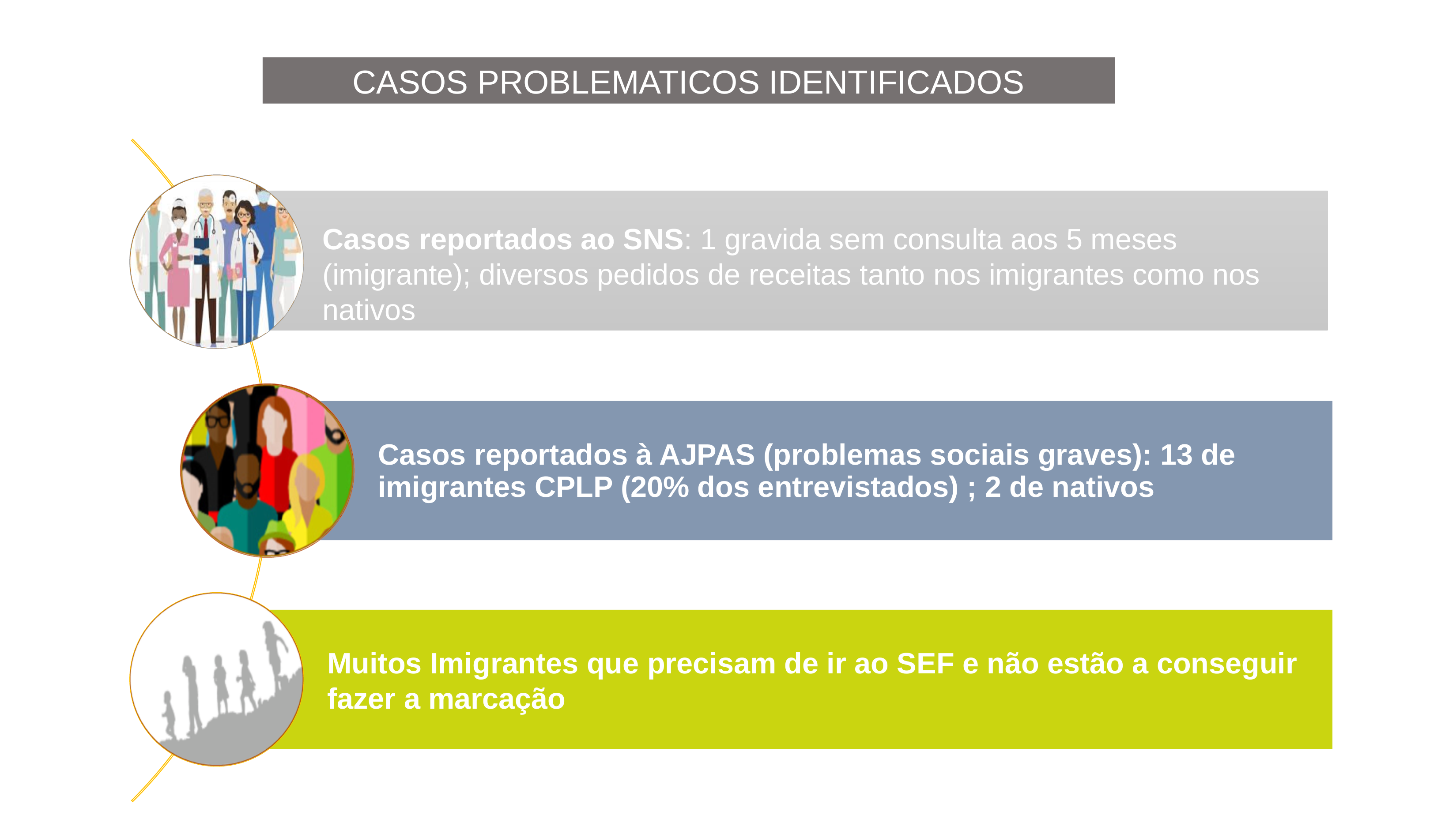

CASOS PROBLEMATICOS IDENTIFICADOS

Casos reportados ao SNS: 1 gravida sem consulta aos 5 meses  (imigrante); diversos pedidos de receitas tanto nos imigrantes como nos nativos

Casos reportados à AJPAS (problemas sociais graves): 13 de imigrantes CPLP (20% dos entrevistados) ; 2 de nativos

Muitos Imigrantes que precisam de ir ao SEF e não estão a conseguir fazer a marcação